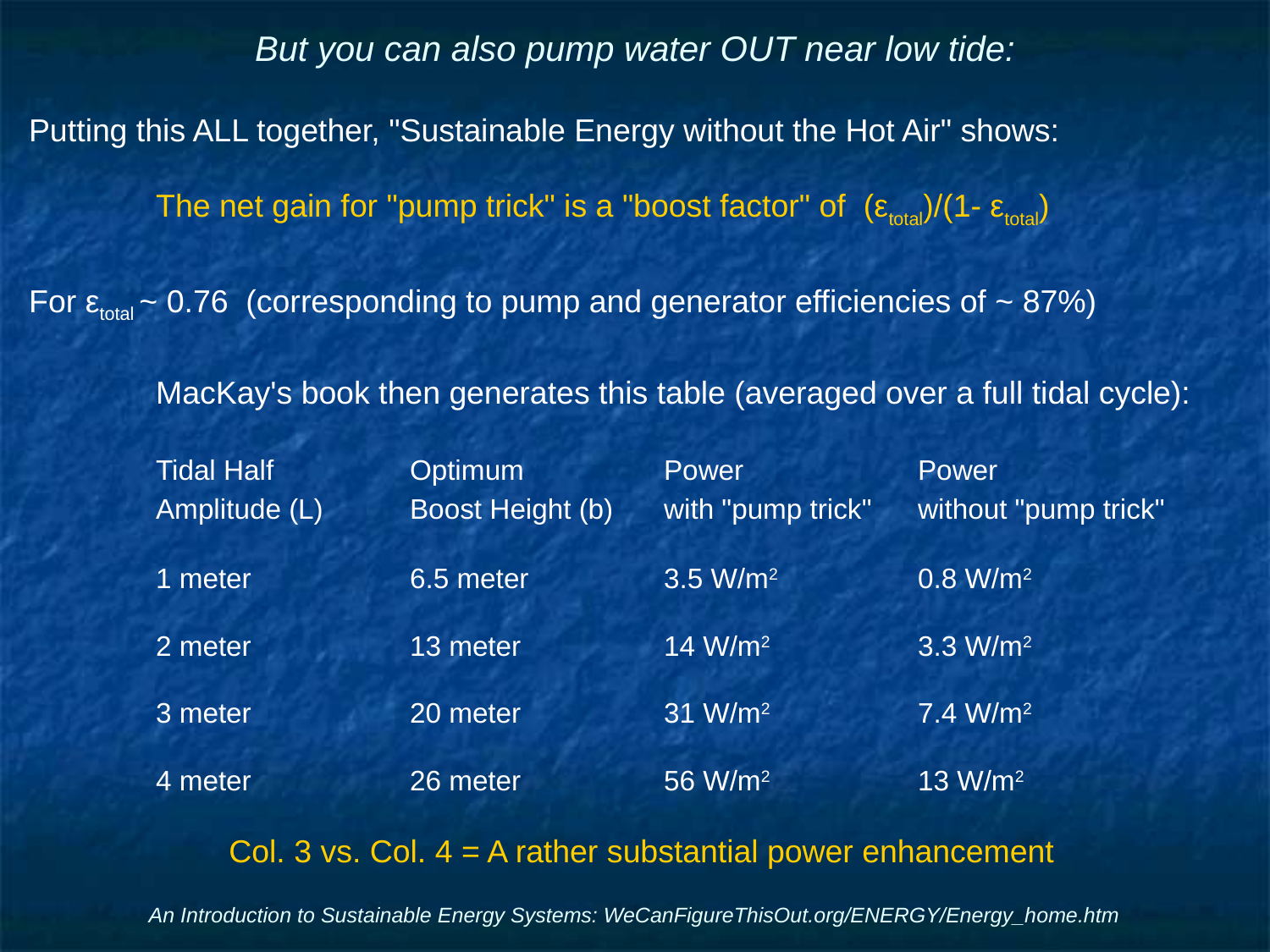

# But you can also pump water OUT near low tide:
Putting this ALL together, "Sustainable Energy without the Hot Air" shows:

	The net gain for "pump trick" is a "boost factor" of  (εtotal)/(1- εtotal)

For εtotal ~ 0.76  (corresponding to pump and generator efficiencies of ~ 87%)

	MacKay's book then generates this table (averaged over a full tidal cycle):

	Tidal Half	 	Optimum		Power		Power
	Amplitude (L)	Boost Height (b)	with "pump trick"	without "pump trick"

	1 meter		6.5 meter		3.5 W/m2		0.8 W/m2

	2 meter		13 meter		14 W/m2		3.3 W/m2

	3 meter		20 meter		31 W/m2		7.4 W/m2

	4 meter		26 meter		56 W/m2		13 W/m2

Col. 3 vs. Col. 4 = A rather substantial power enhancement
An Introduction to Sustainable Energy Systems: WeCanFigureThisOut.org/ENERGY/Energy_home.htm